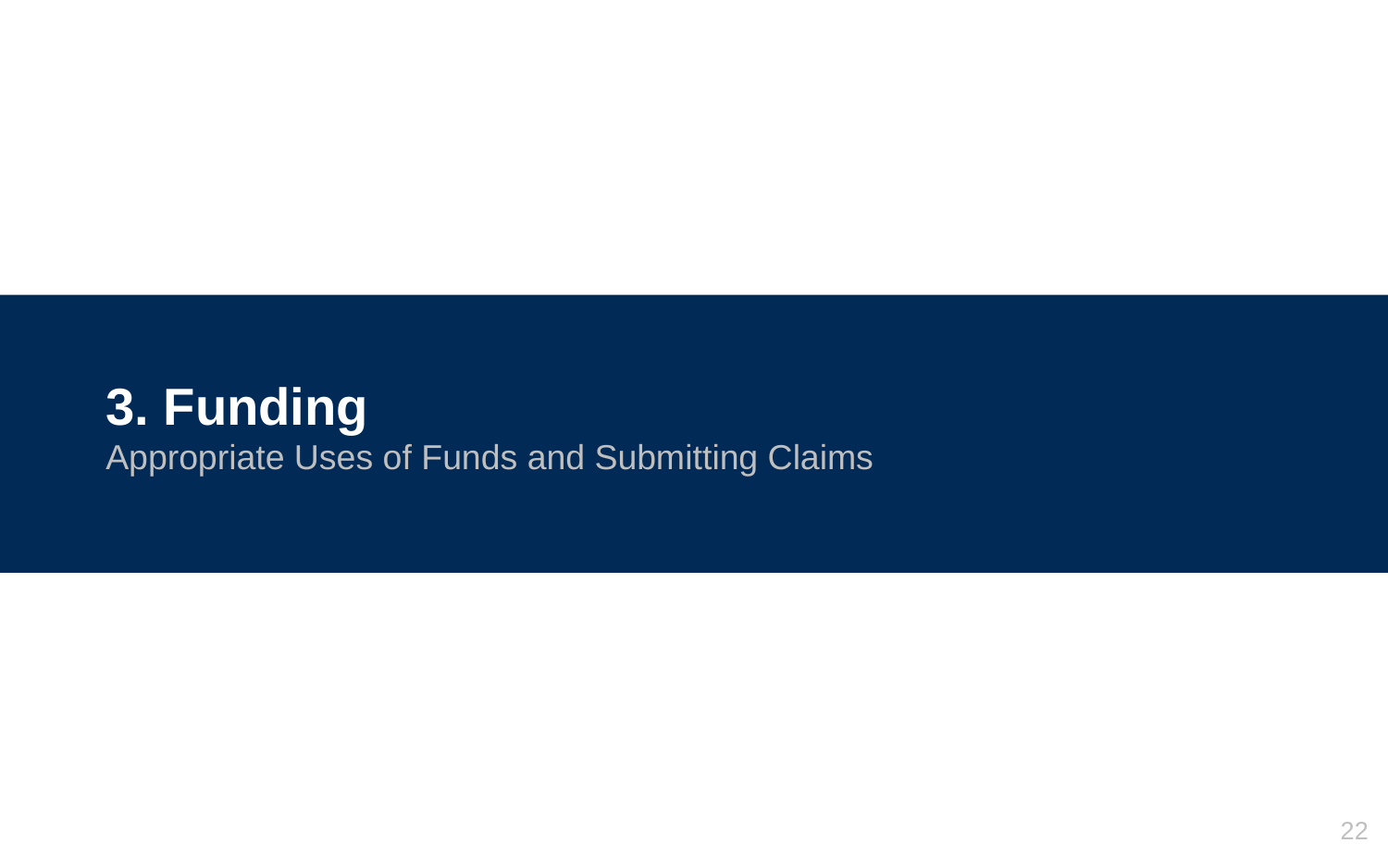

# 3. Funding
Appropriate Uses of Funds and Submitting Claims
22